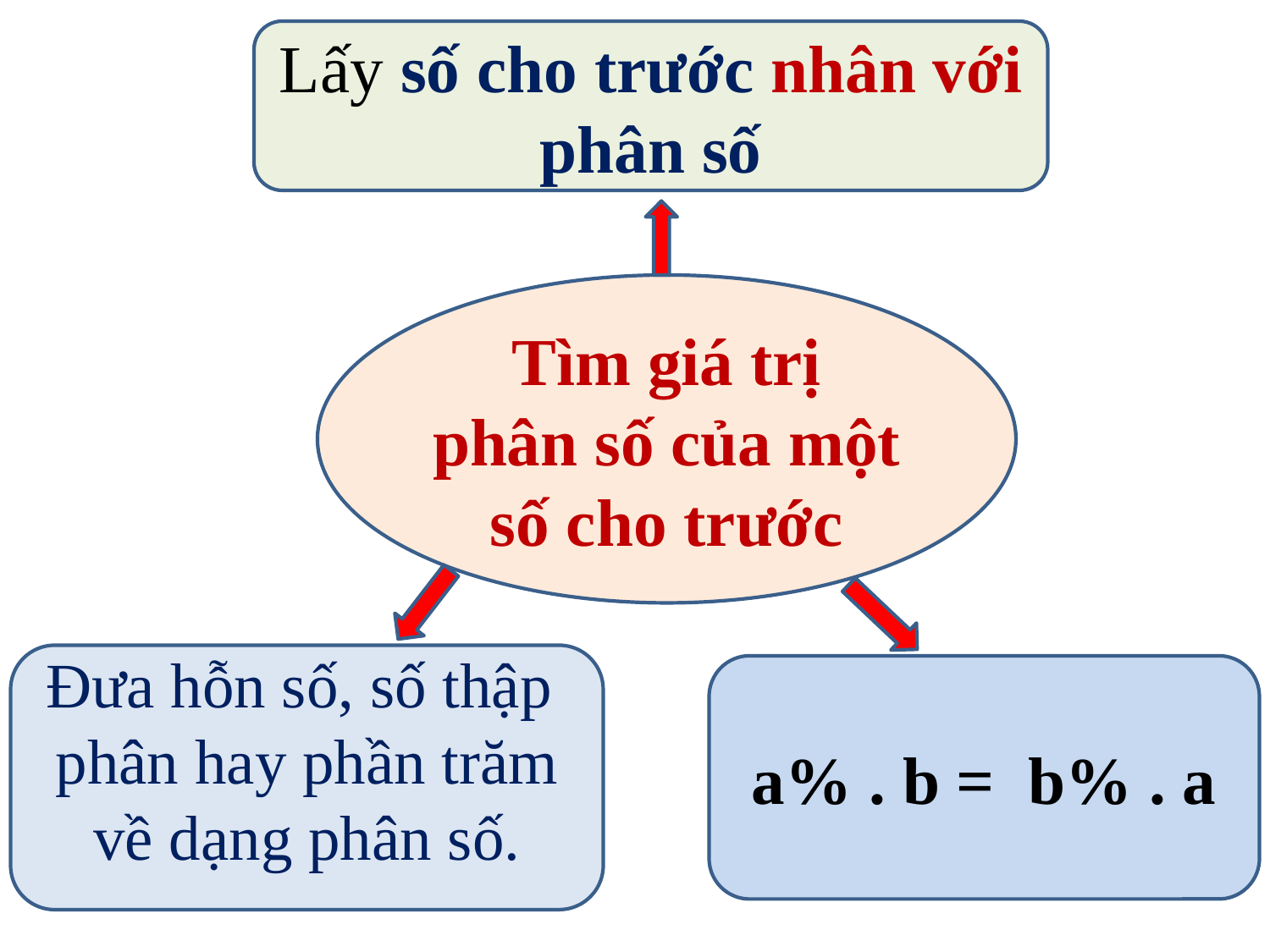

Lấy số cho trước nhân với phân số

Tìm giá trị phân số của một số cho trước

Đưa hỗn số, số thập  phân hay phần trăm về dạng phân số.

 a% . b =  b% . a